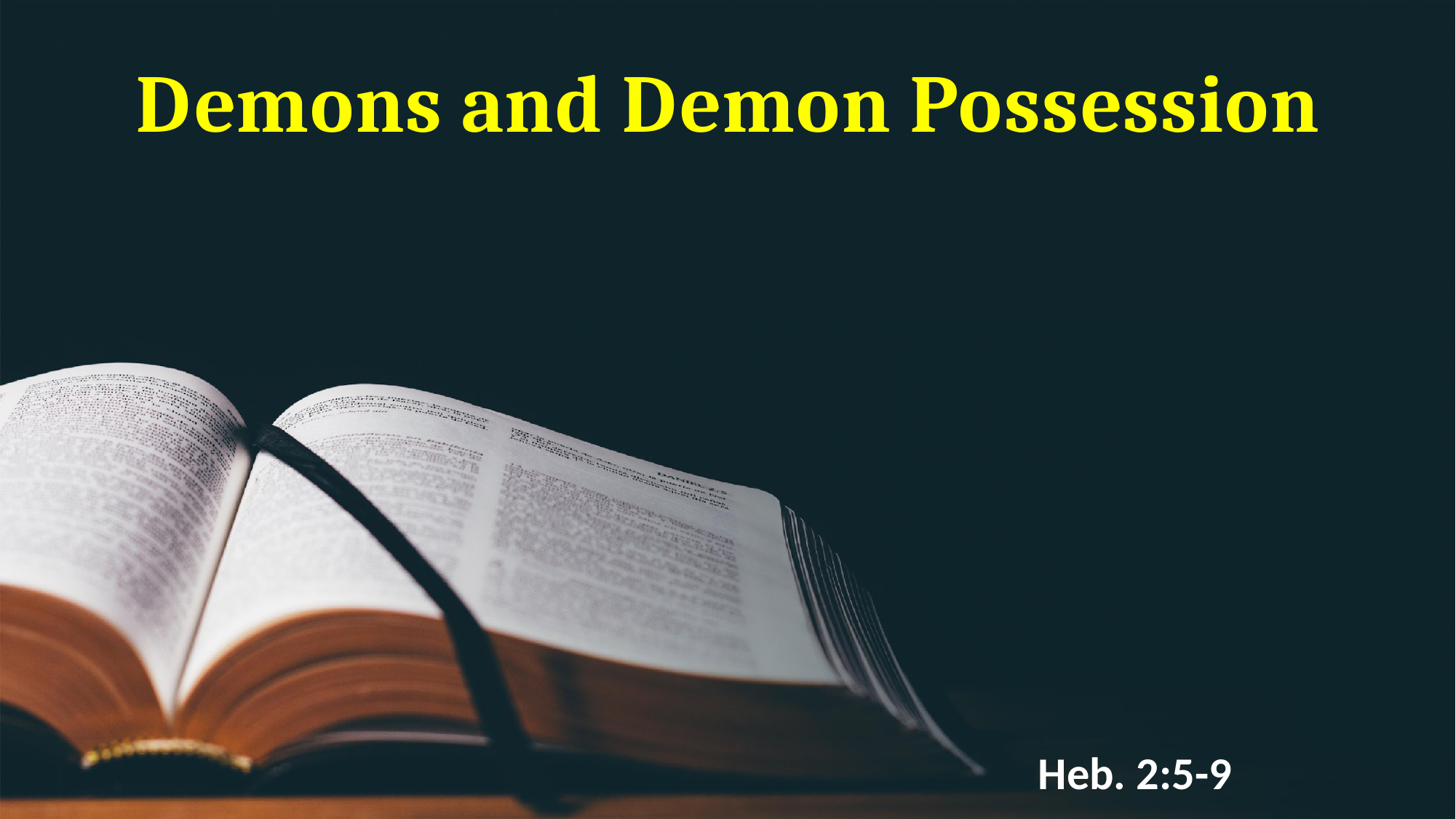

# Demons and Demon Possession
Heb. 2:5-9